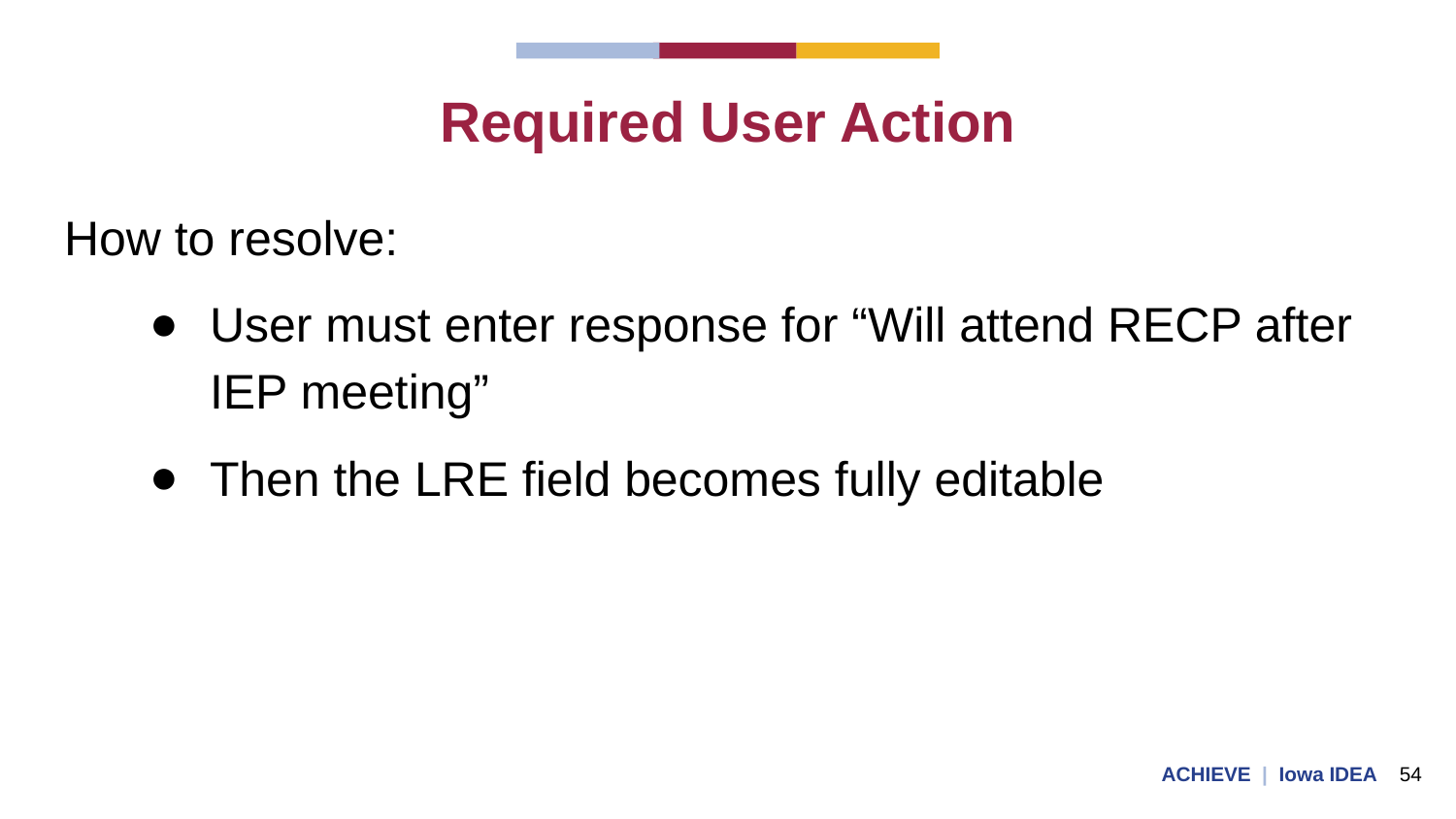

# Required User Action
How to resolve:
User must enter response for “Will attend RECP after IEP meeting”
Then the LRE field becomes fully editable
ACHIEVE  |  Iowa IDEA    54